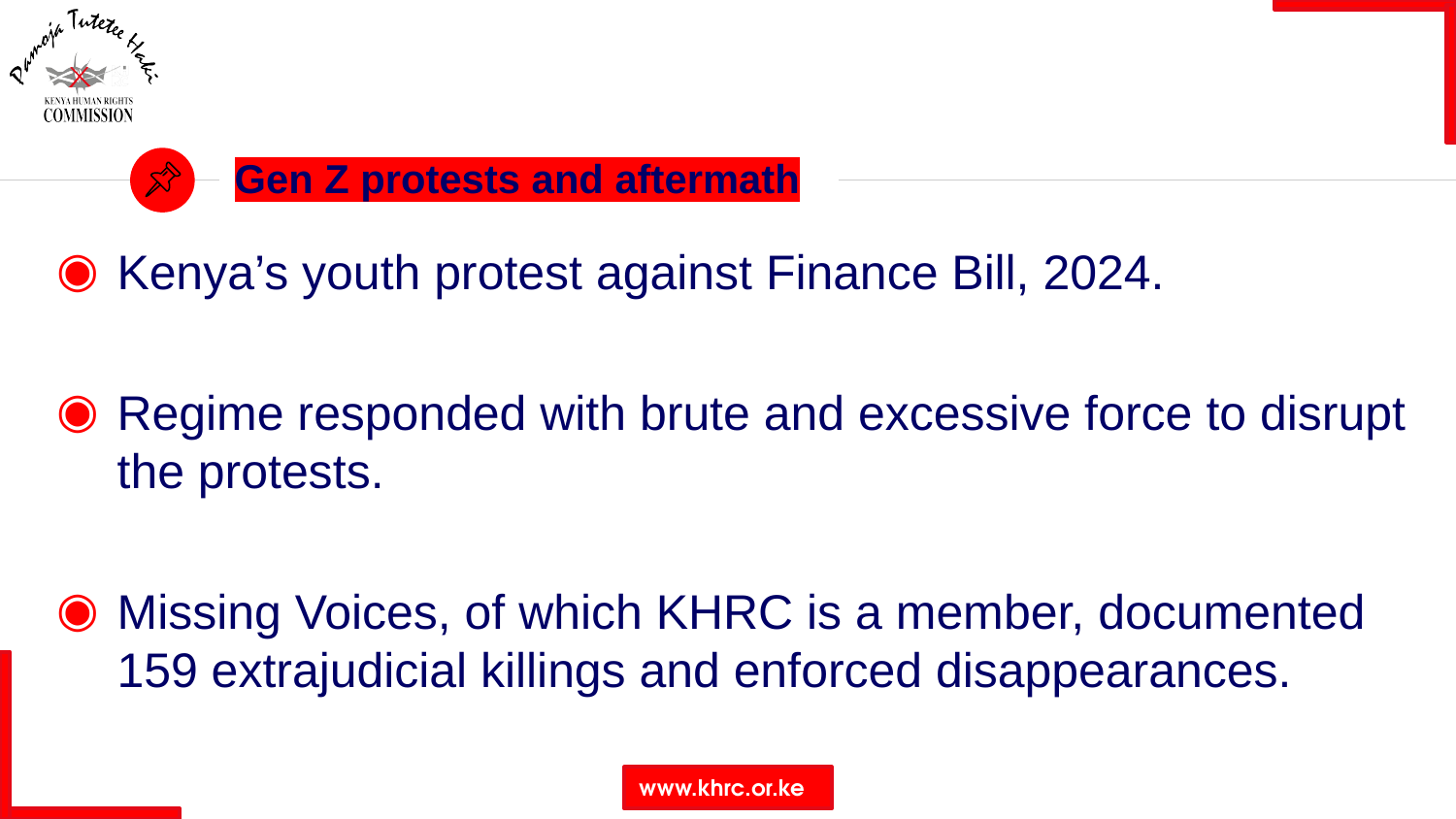

# Gen Z protests and aftermath

Kenya’s youth protest against Finance Bill, 2024.

Regime responded with brute and excessive force to disrupt the protests.

Missing Voices, of which KHRC is a member, documented 159 extrajudicial killings and enforced disappearances.